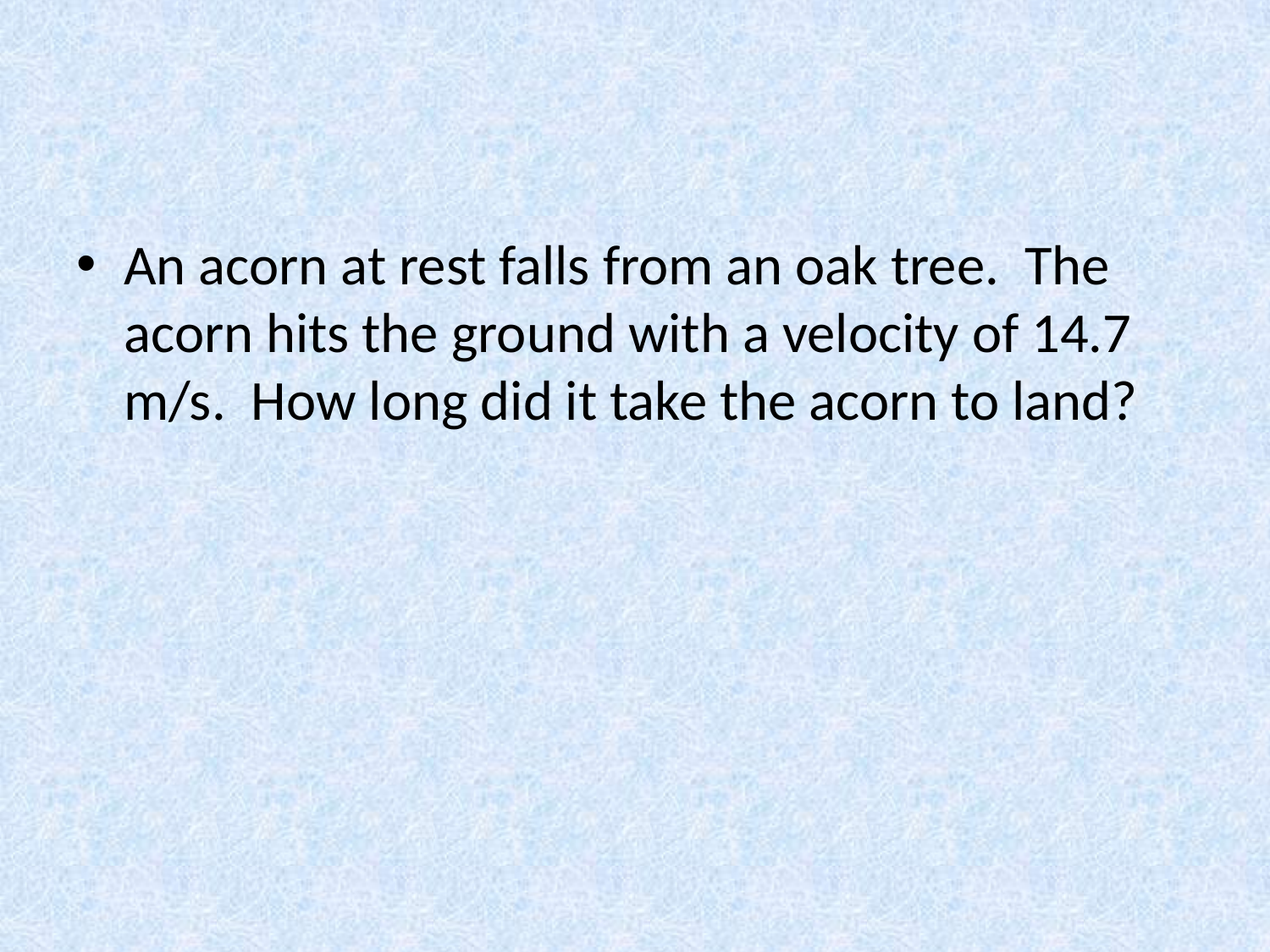

#
An acorn at rest falls from an oak tree.  The acorn hits the ground with a velocity of 14.7 m/s.  How long did it take the acorn to land?